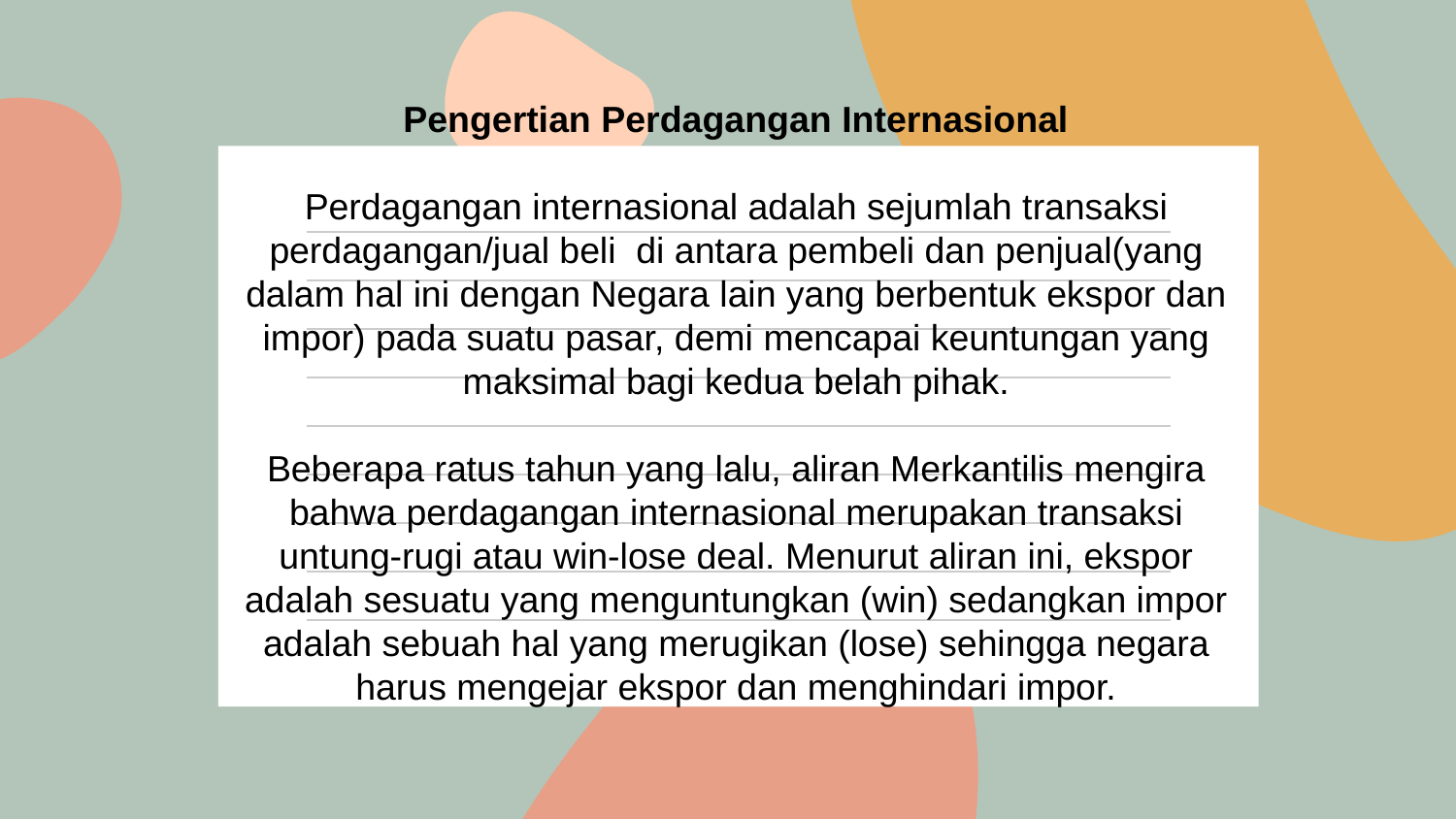

# Pengertian Perdagangan Internasional Perdagangan internasional adalah sejumlah transaksi perdagangan/jual beli  di antara pembeli dan penjual(yang dalam hal ini dengan Negara lain yang berbentuk ekspor dan impor) pada suatu pasar, demi mencapai keuntungan yang maksimal bagi kedua belah pihak. Beberapa ratus tahun yang lalu, aliran Merkantilis mengira bahwa perdagangan internasional merupakan transaksi untung-rugi atau win-lose deal. Menurut aliran ini, ekspor adalah sesuatu yang menguntungkan (win) sedangkan impor adalah sebuah hal yang merugikan (lose) sehingga negara harus mengejar ekspor dan menghindari impor.